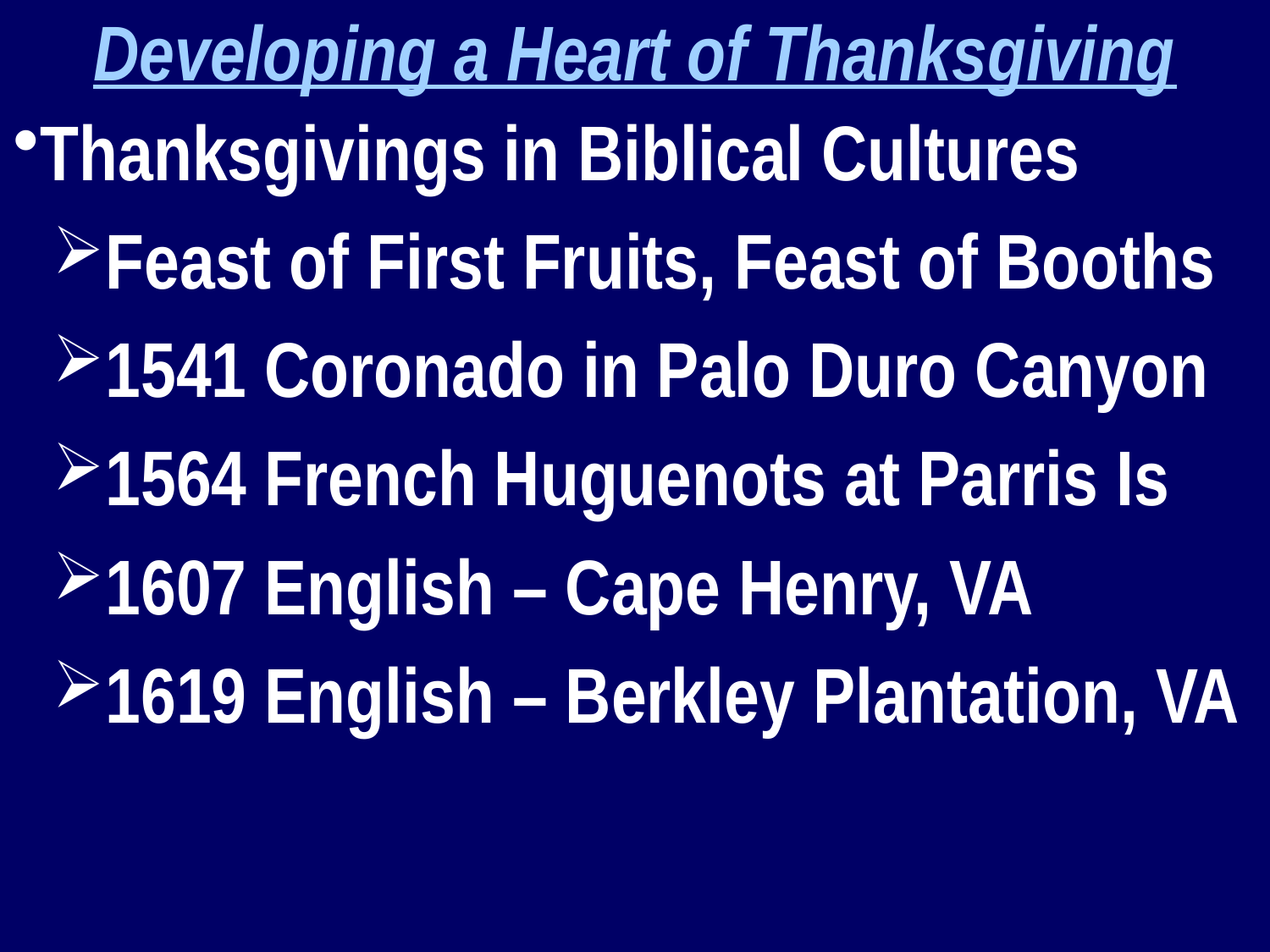

Developing a Heart of Thanksgiving
Thanksgivings in Biblical Cultures
Feast of First Fruits, Feast of Booths
1541 Coronado in Palo Duro Canyon
1564 French Huguenots at Parris Is
1607 English – Cape Henry, VA
1619 English – Berkley Plantation, VA